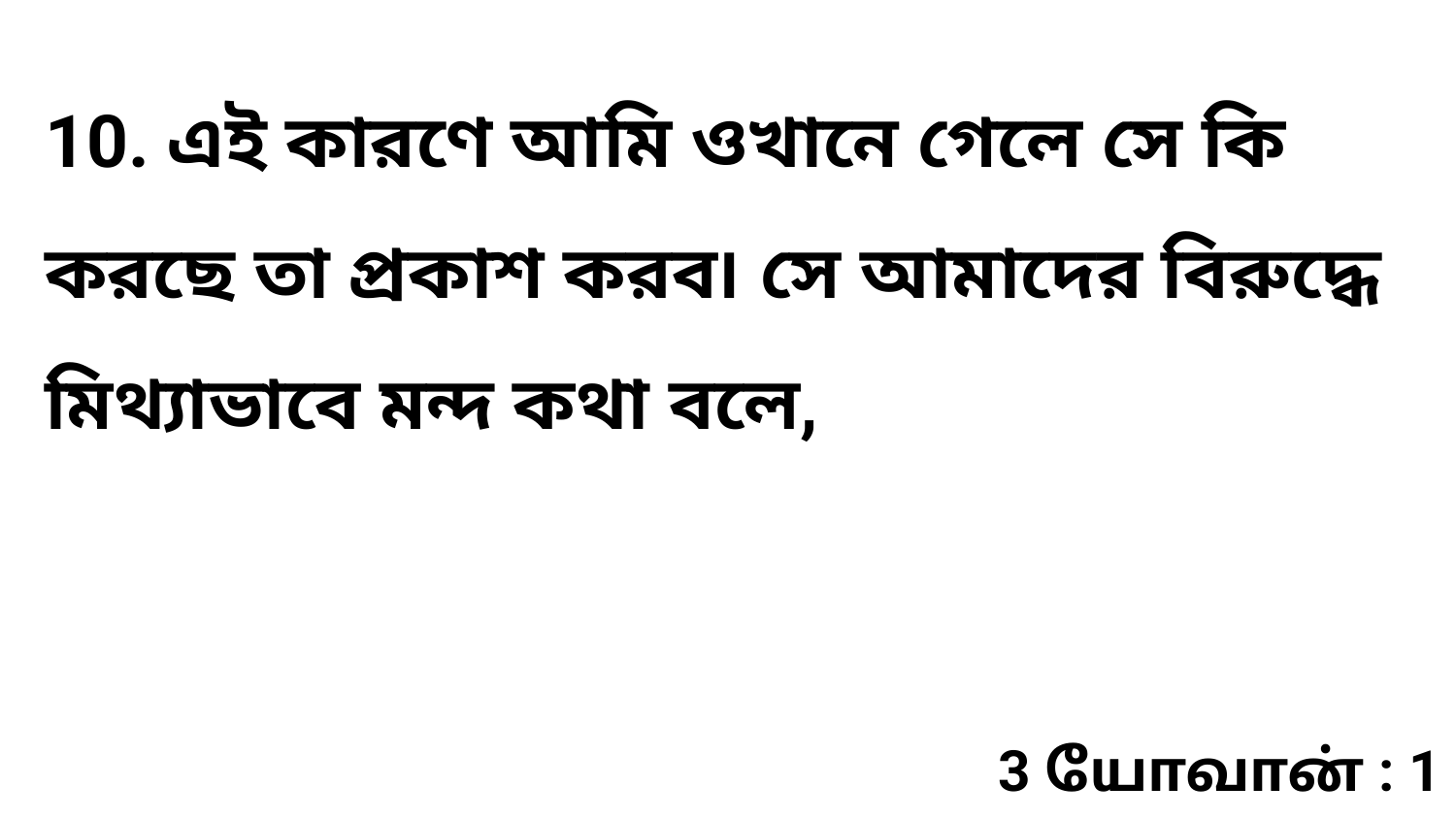

10. এই কারণে আমি ওখানে গেলে সে কি করছে তা প্রকাশ করব৷ সে আমাদের বিরুদ্ধে মিথ্যাভাবে মন্দ কথা বলে,
3 யோவான் : 1